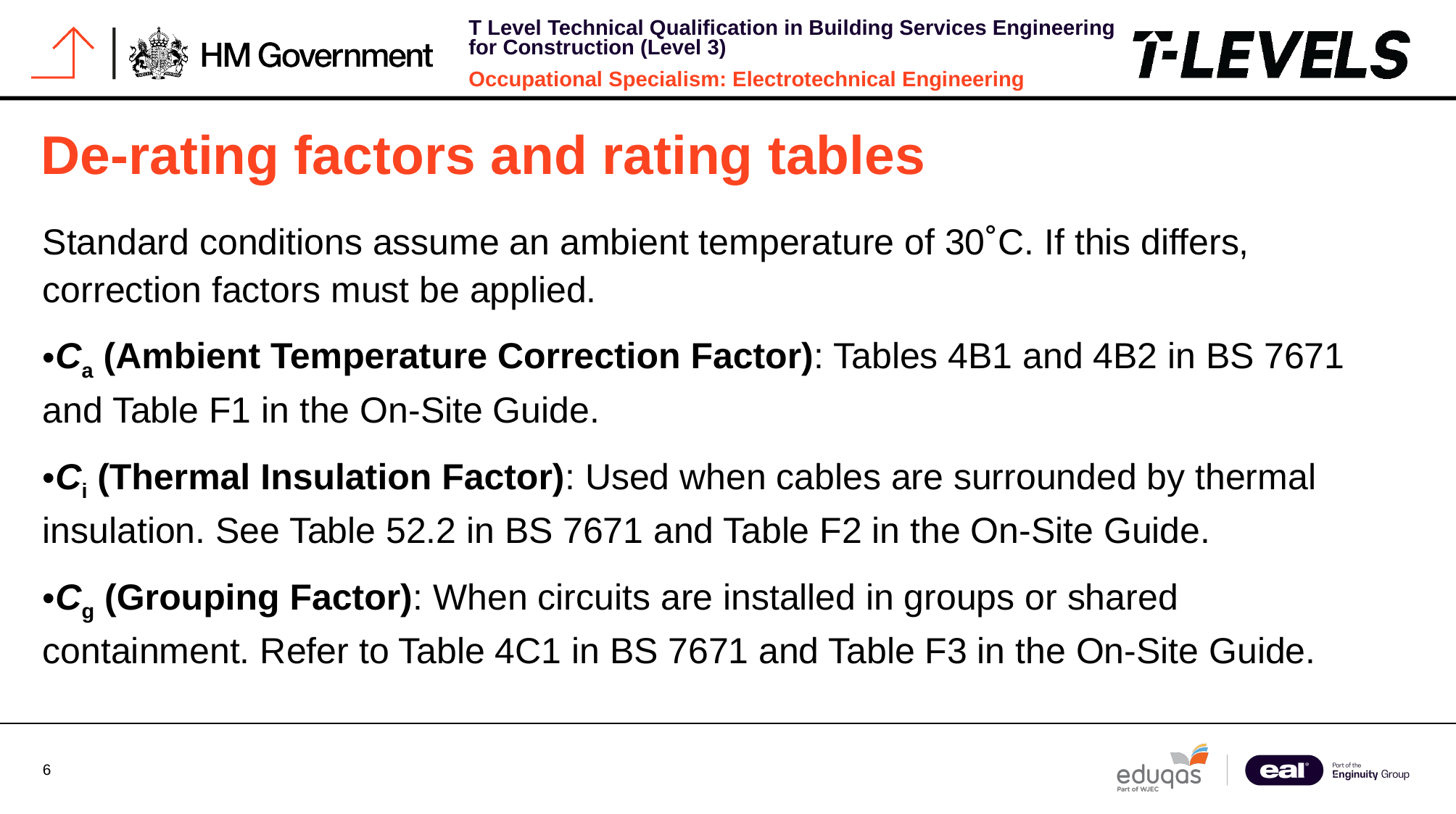

# De-rating factors and rating tables
Standard conditions assume an ambient temperature of 30˚C. If this differs, correction factors must be applied.
Ca (Ambient Temperature Correction Factor): Tables 4B1 and 4B2 in BS 7671 and Table F1 in the On-Site Guide.
Ci (Thermal Insulation Factor): Used when cables are surrounded by thermal insulation. See Table 52.2 in BS 7671 and Table F2 in the On-Site Guide.
Cg (Grouping Factor): When circuits are installed in groups or shared containment. Refer to Table 4C1 in BS 7671 and Table F3 in the On-Site Guide.